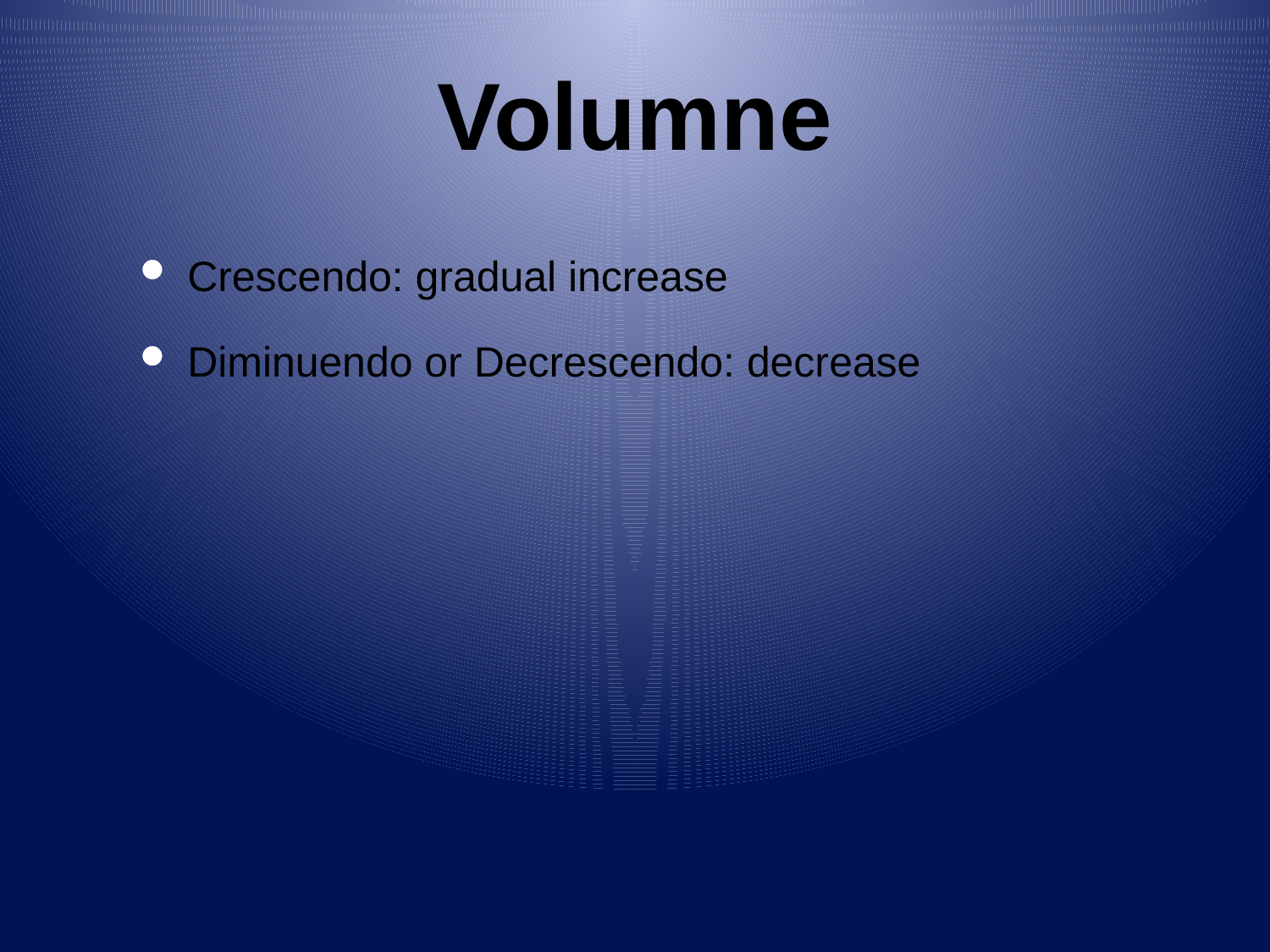

# Volumne
Crescendo: gradual increase
Diminuendo or Decrescendo: decrease